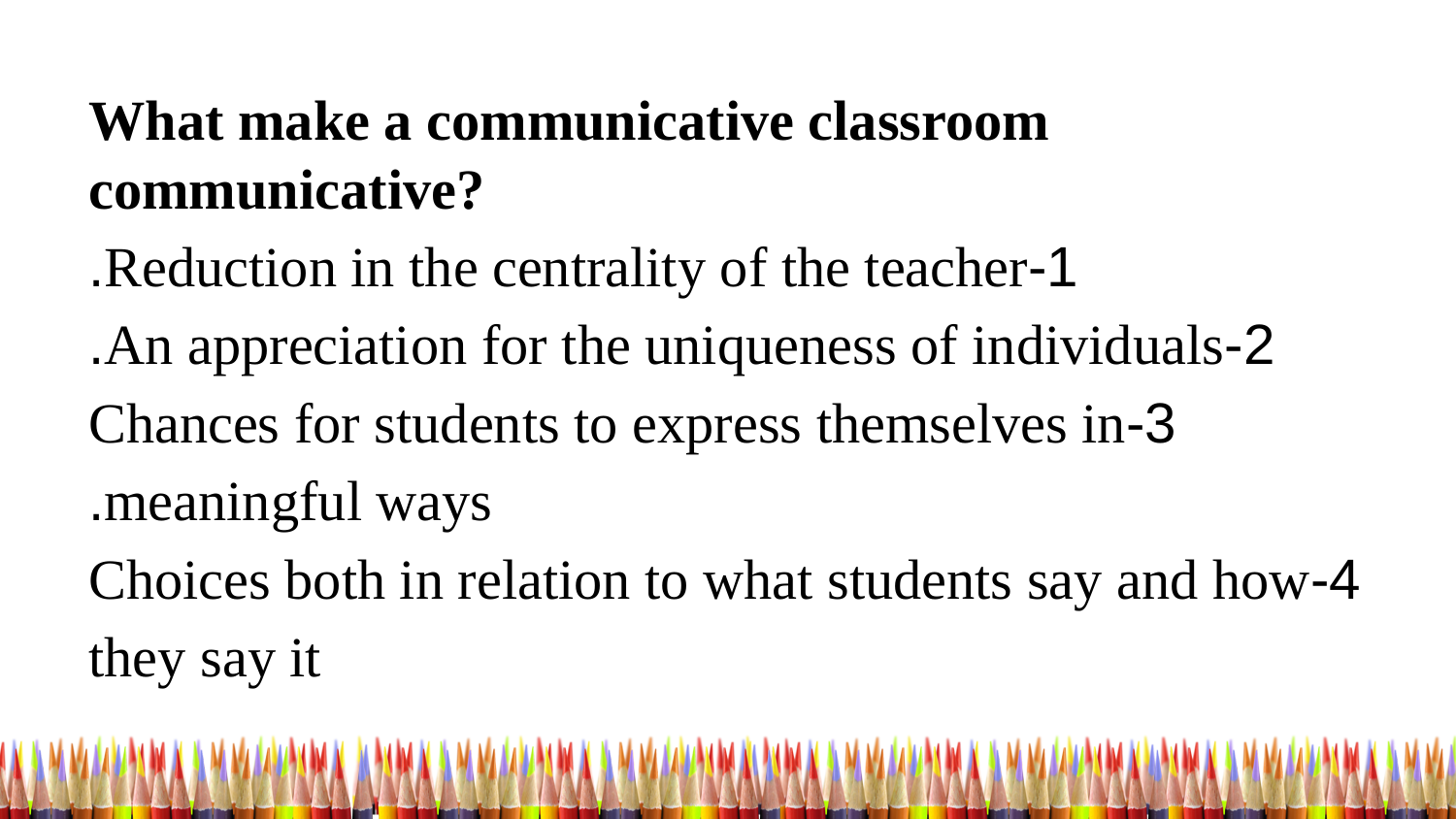

What make a communicative classroom communicative?
1-Reduction in the centrality of the teacher.
2-An appreciation for the uniqueness of individuals.
3-Chances for students to express themselves in meaningful ways.
4-Choices both in relation to what students say and how they say it